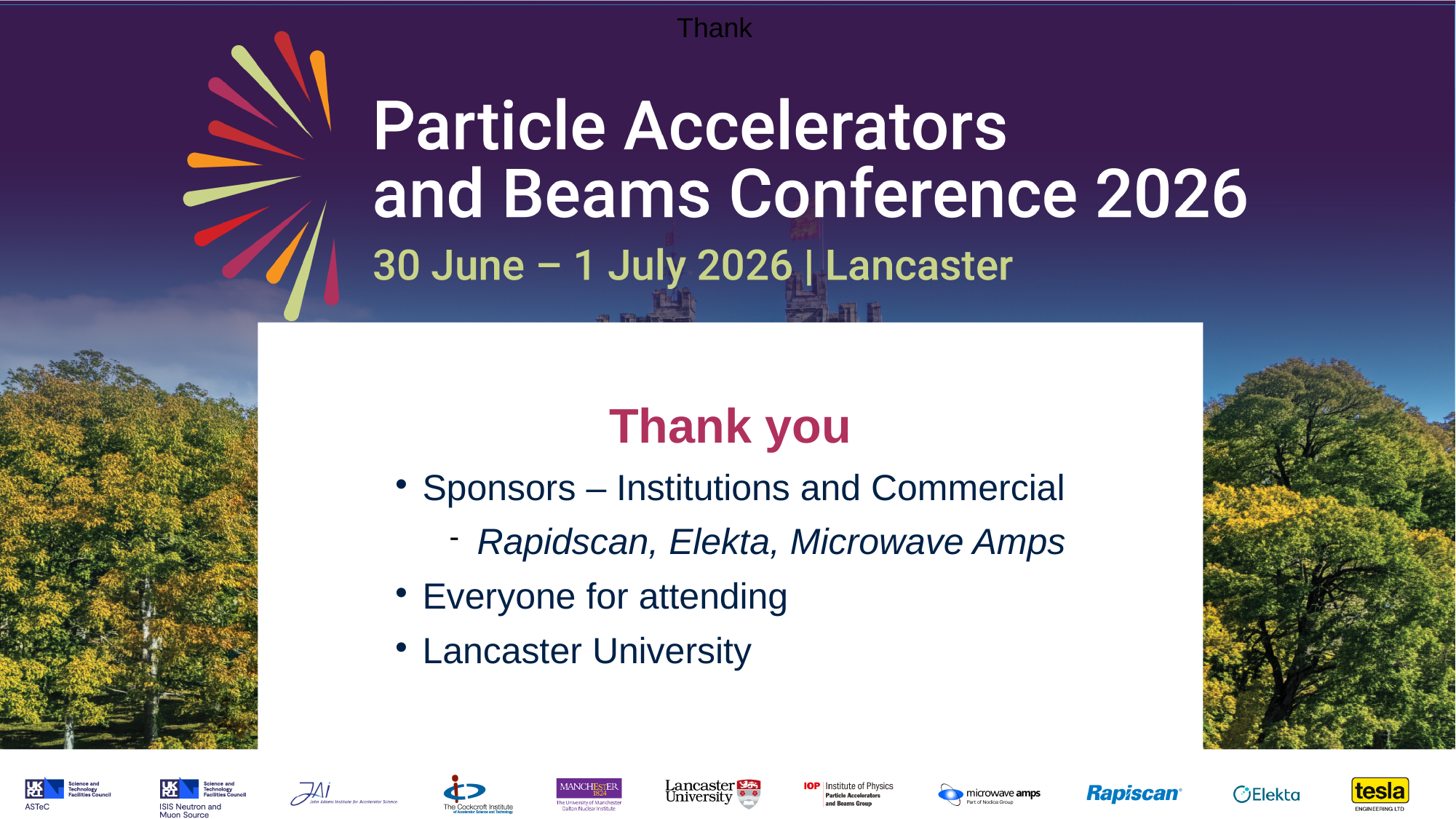

Thank

Thank you
Sponsors – Institutions and Commercial
Rapidscan, Elekta, Microwave Amps
Everyone for attending
Lancaster University